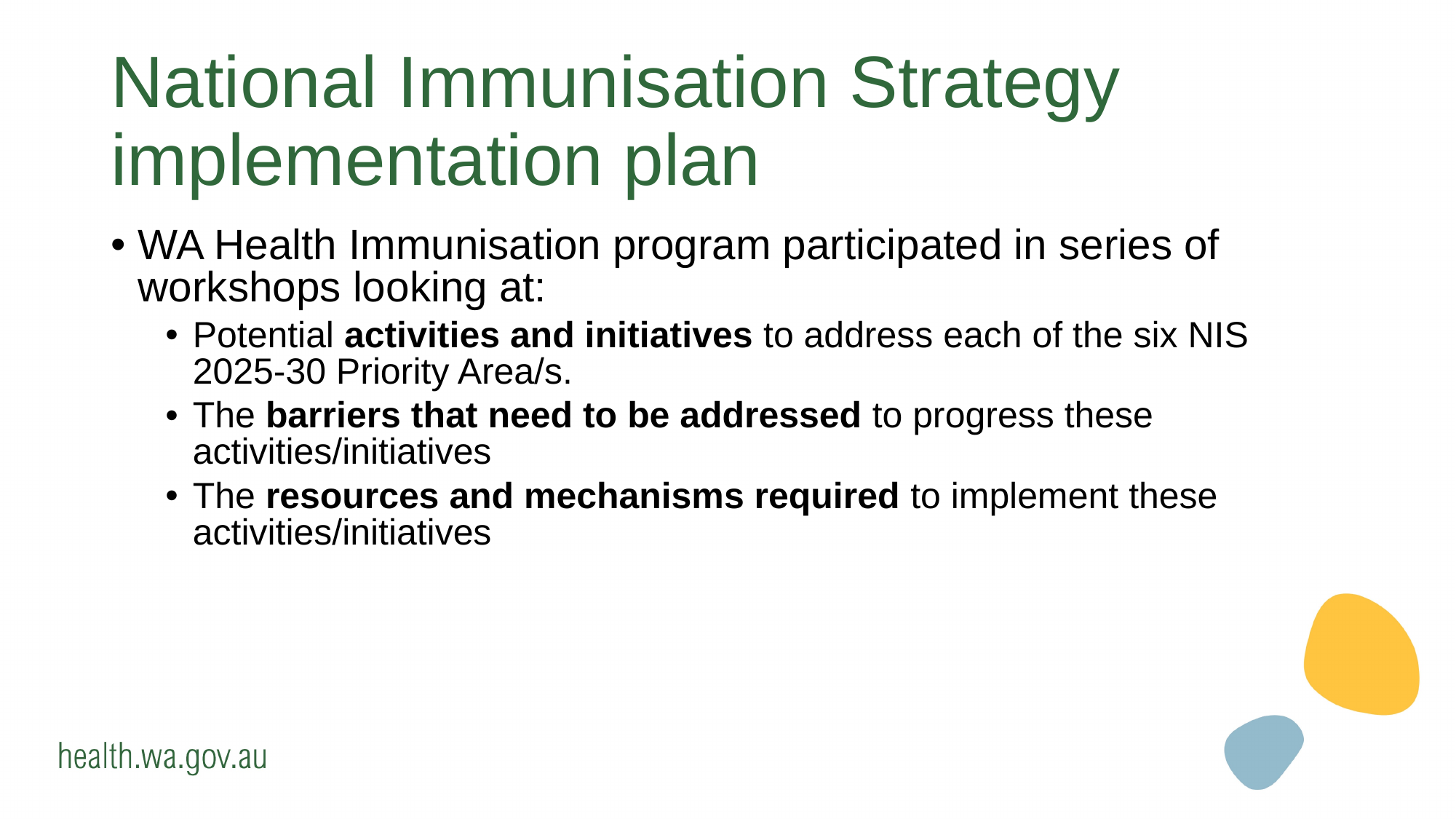

# National Immunisation Strategy implementation plan
WA Health Immunisation program participated in series of workshops looking at:
Potential activities and initiatives to address each of the six NIS 2025-30 Priority Area/s.
The barriers that need to be addressed to progress these activities/initiatives
The resources and mechanisms required to implement these activities/initiatives